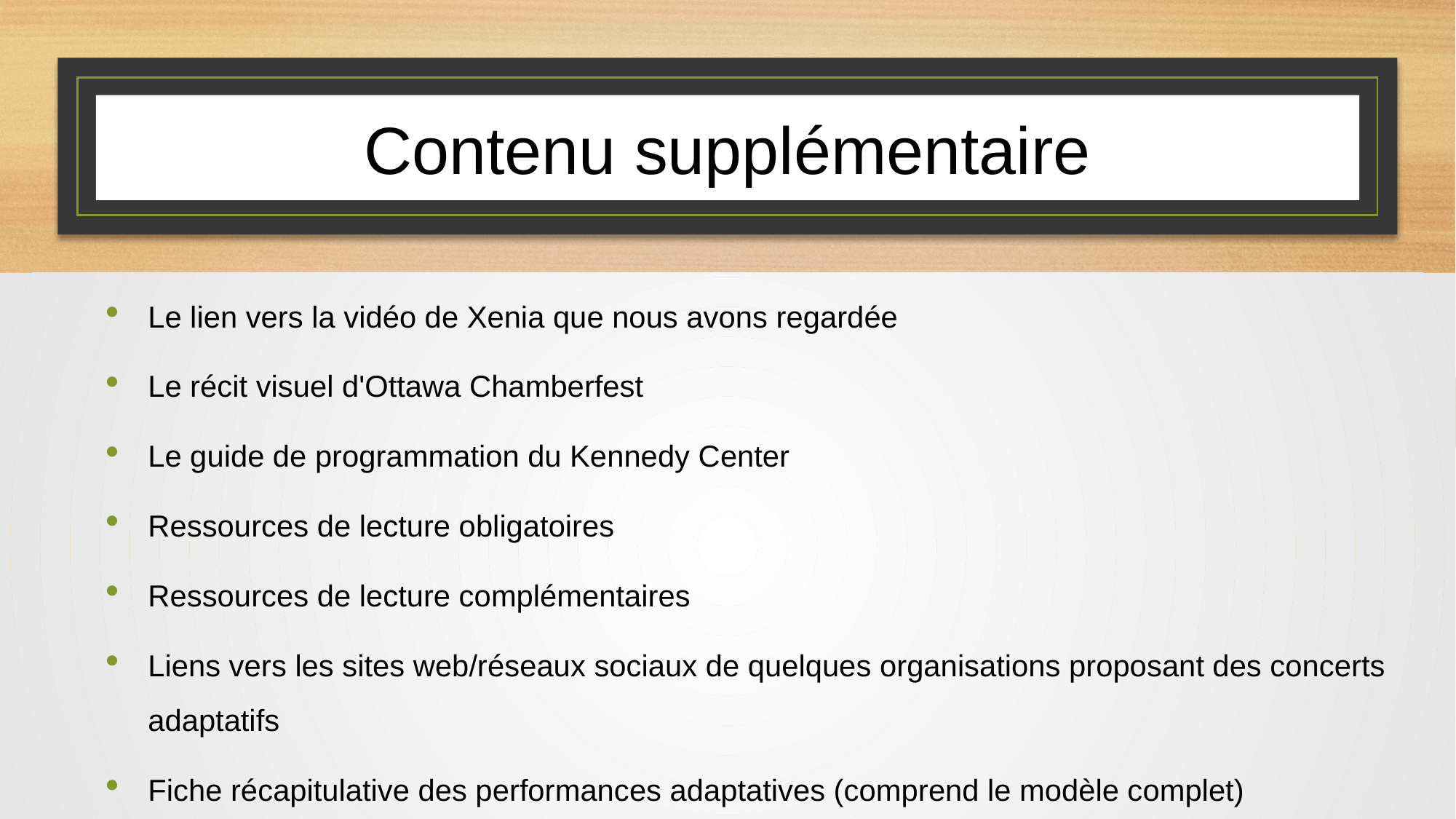

# Contenu supplémentaire

Le lien vers la vidéo de Xenia que nous avons regardée
Le récit visuel d'Ottawa Chamberfest
Le guide de programmation du Kennedy Center
Ressources de lecture obligatoires
Ressources de lecture complémentaires
Liens vers les sites web/réseaux sociaux de quelques organisations proposant des concerts adaptatifs
Fiche récapitulative des performances adaptatives (comprend le modèle complet)